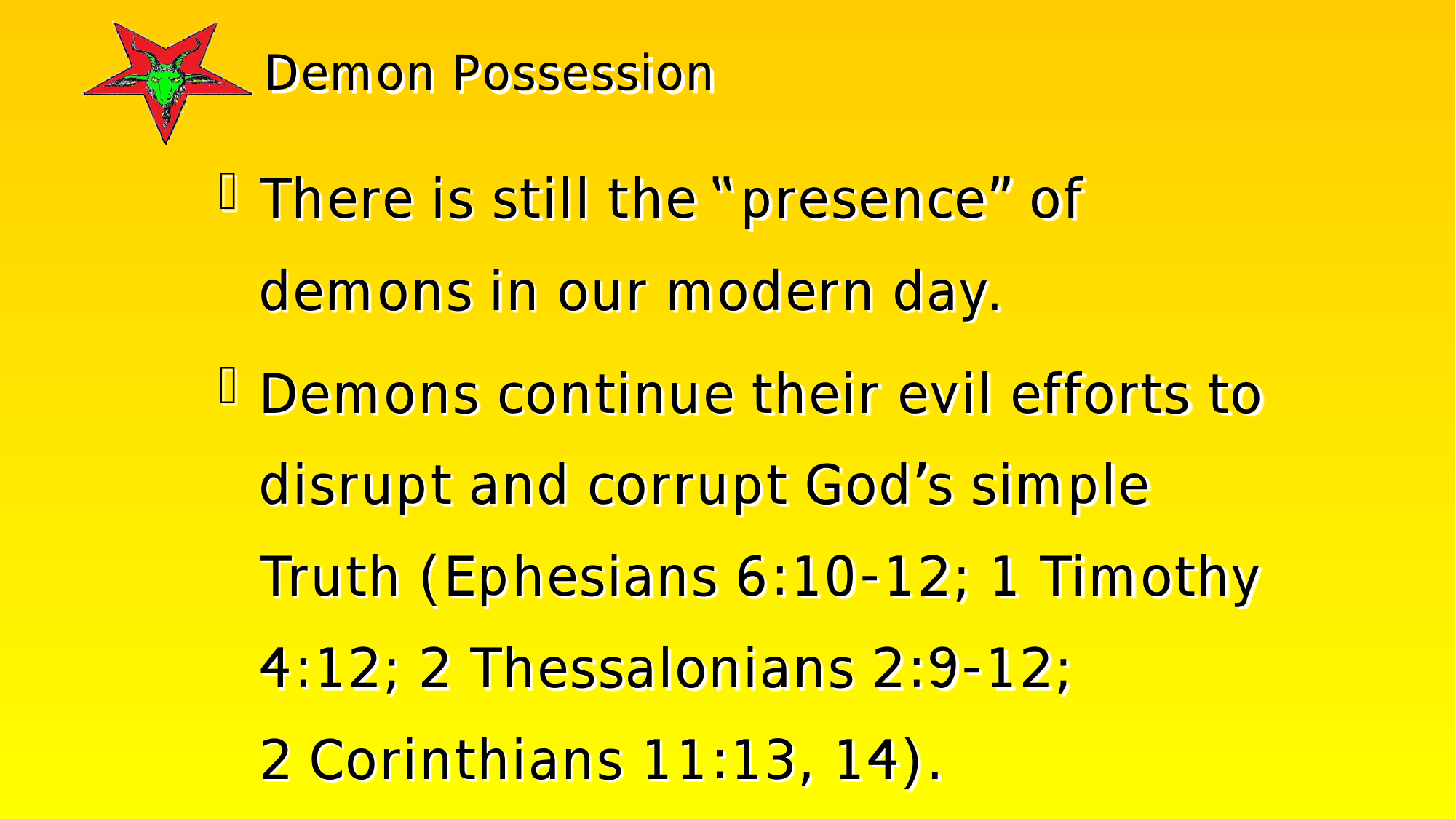

There is still the “presence” of demons in our modern day.
Demons continue their evil efforts to disrupt and corrupt God’s simple Truth (Ephesians 6:10-12; 1 Timothy 4:12; 2 Thessalonians 2:9-12;
2 Corinthians 11:13, 14).